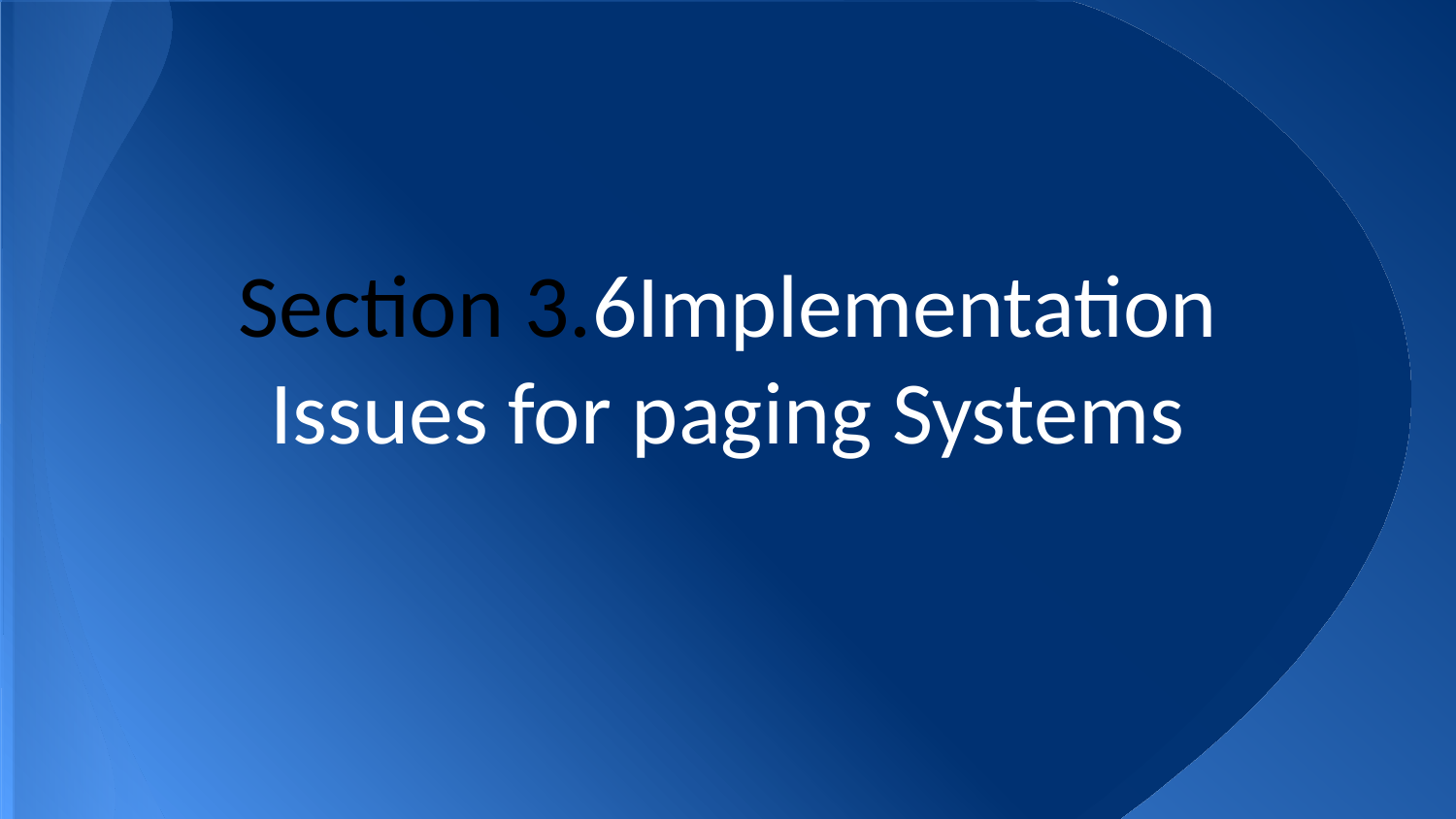

# Section 3.6Implementation Issues for paging Systems